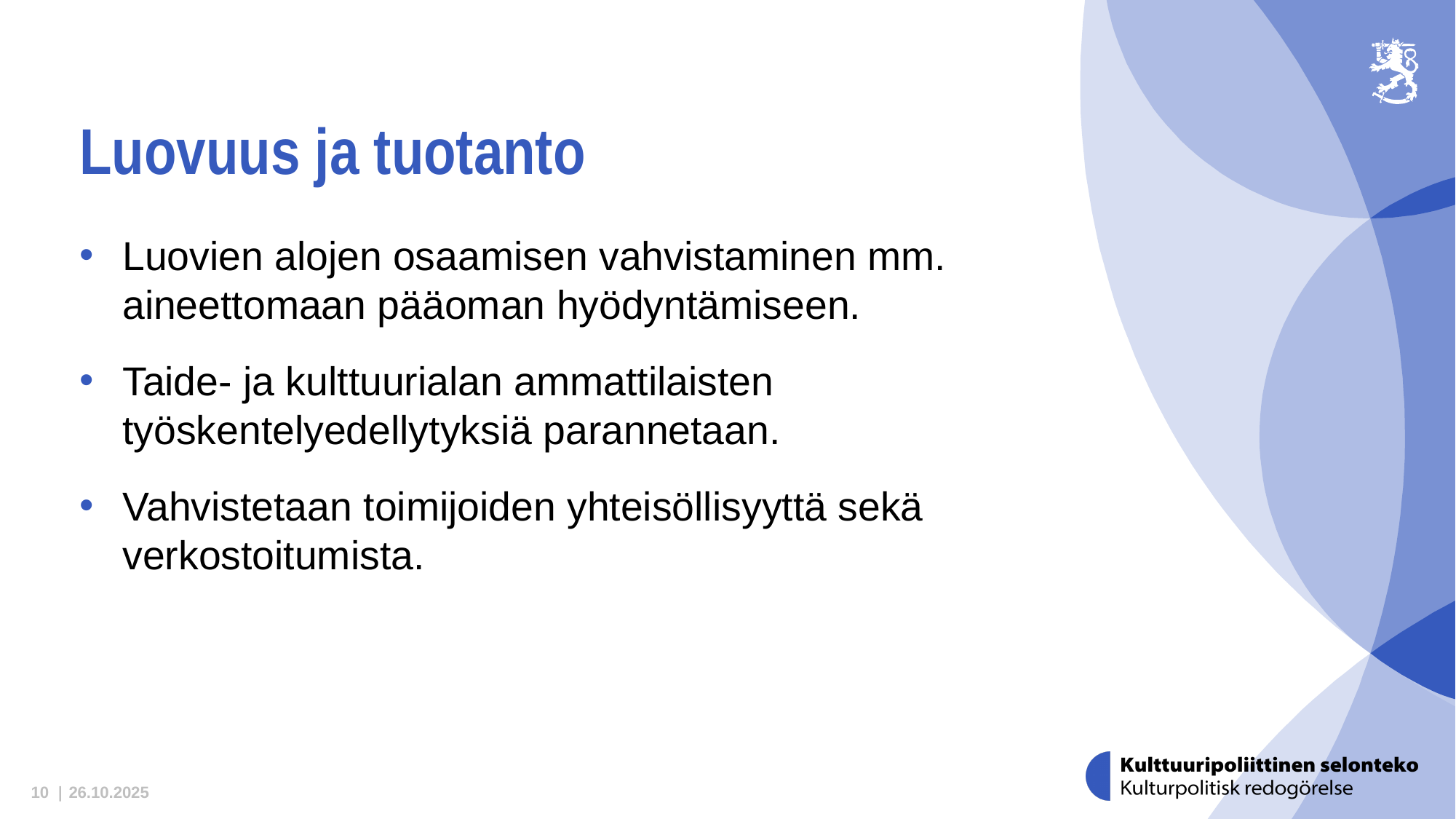

# Luovuus ja tuotanto
Luovien alojen osaamisen vahvistaminen mm. aineettomaan pääoman hyödyntämiseen.
Taide- ja kulttuurialan ammattilaisten työskentelyedellytyksiä parannetaan.
Vahvistetaan toimijoiden yhteisöllisyyttä sekä verkostoitumista.
26.10.2025
10  |